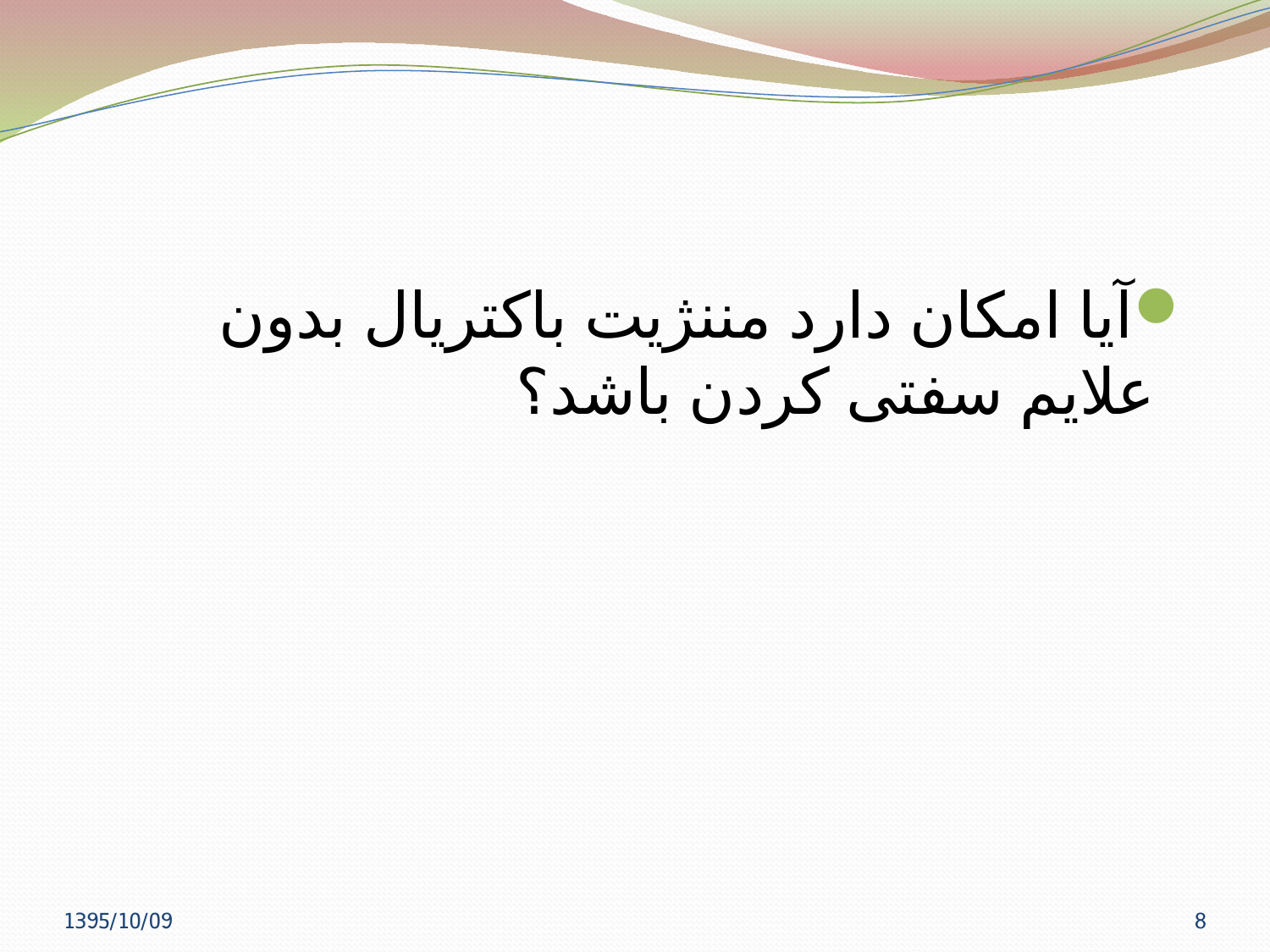

#
آیا امکان دارد مننژیت باکتریال بدون علایم سفتی کردن باشد؟
1395/10/09
8